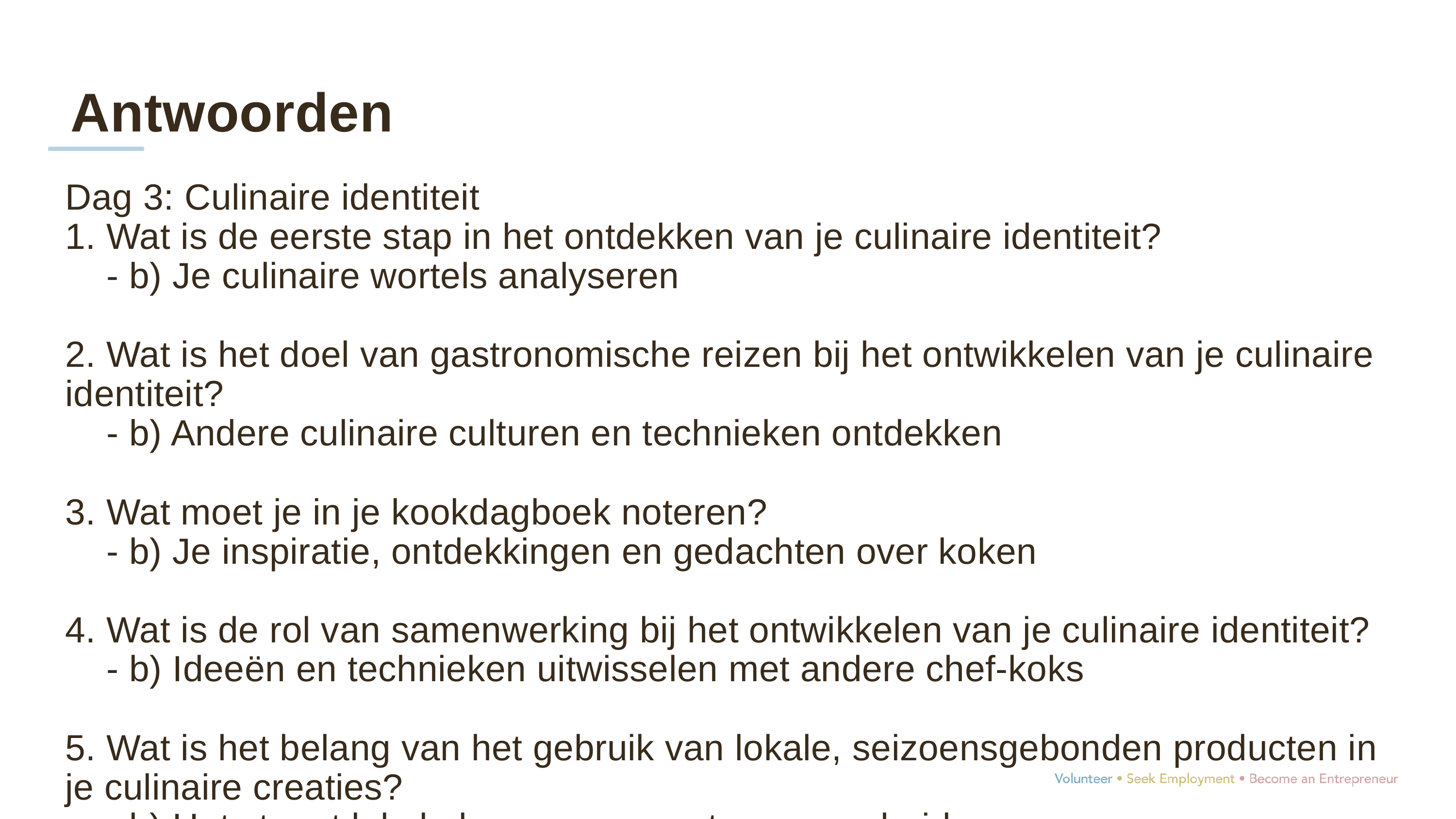

Antwoorden

Dag 3: Culinaire identiteit
1. Wat is de eerste stap in het ontdekken van je culinaire identiteit?
    - b) Je culinaire wortels analyseren

2. Wat is het doel van gastronomische reizen bij het ontwikkelen van je culinaire identiteit?
    - b) Andere culinaire culturen en technieken ontdekken

3. Wat moet je in je kookdagboek noteren?
    - b) Je inspiratie, ontdekkingen en gedachten over koken

4. Wat is de rol van samenwerking bij het ontwikkelen van je culinaire identiteit?
    - b) Ideeën en technieken uitwisselen met andere chef-koks

5. Wat is het belang van het gebruik van lokale, seizoensgebonden producten in je culinaire creaties?
    - b) Het steunt lokale boeren en zorgt voor versheid